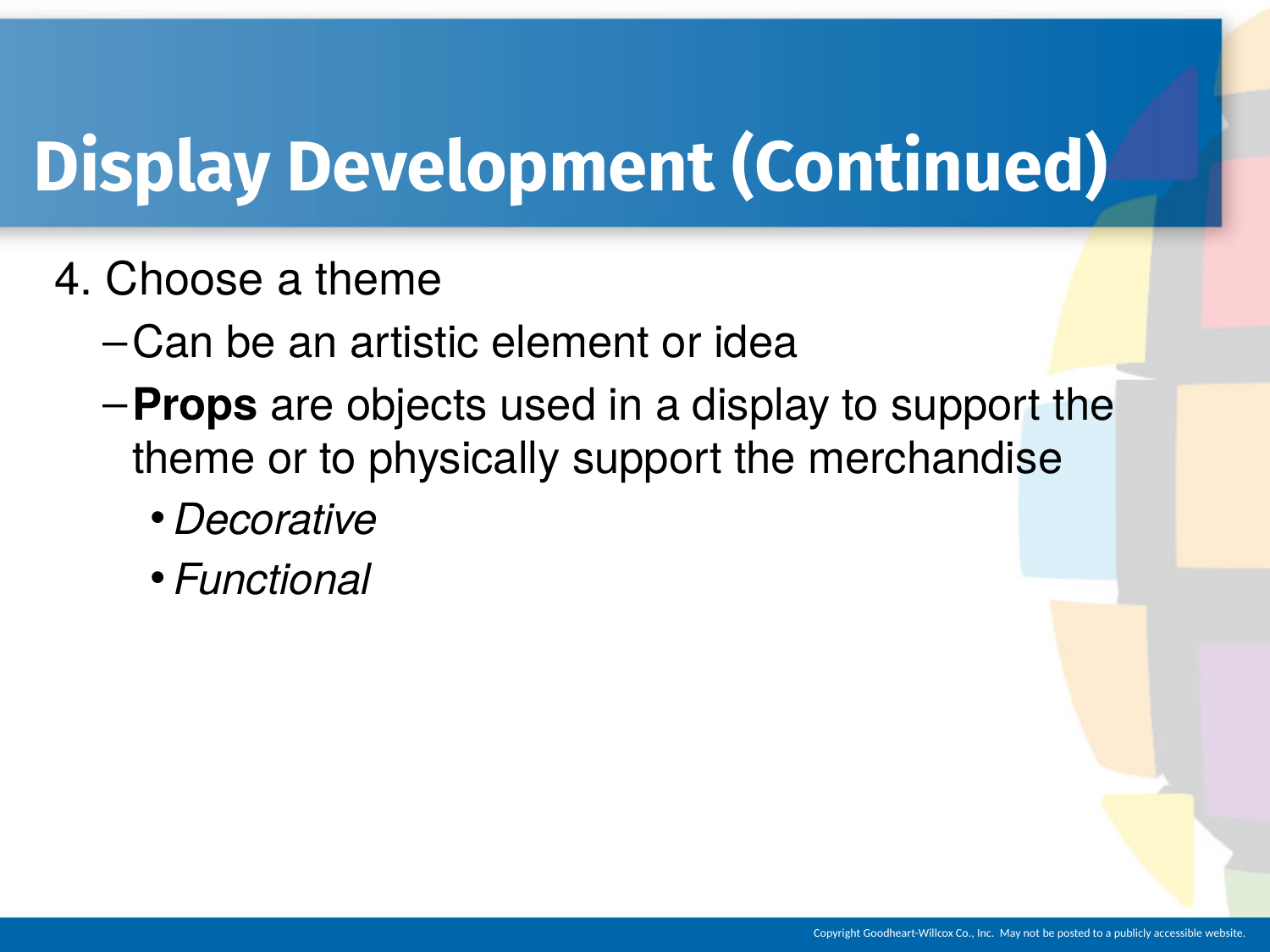

# Display Development (Continued)
4. Choose a theme
Can be an artistic element or idea
Props are objects used in a display to support the theme or to physically support the merchandise
Decorative
Functional